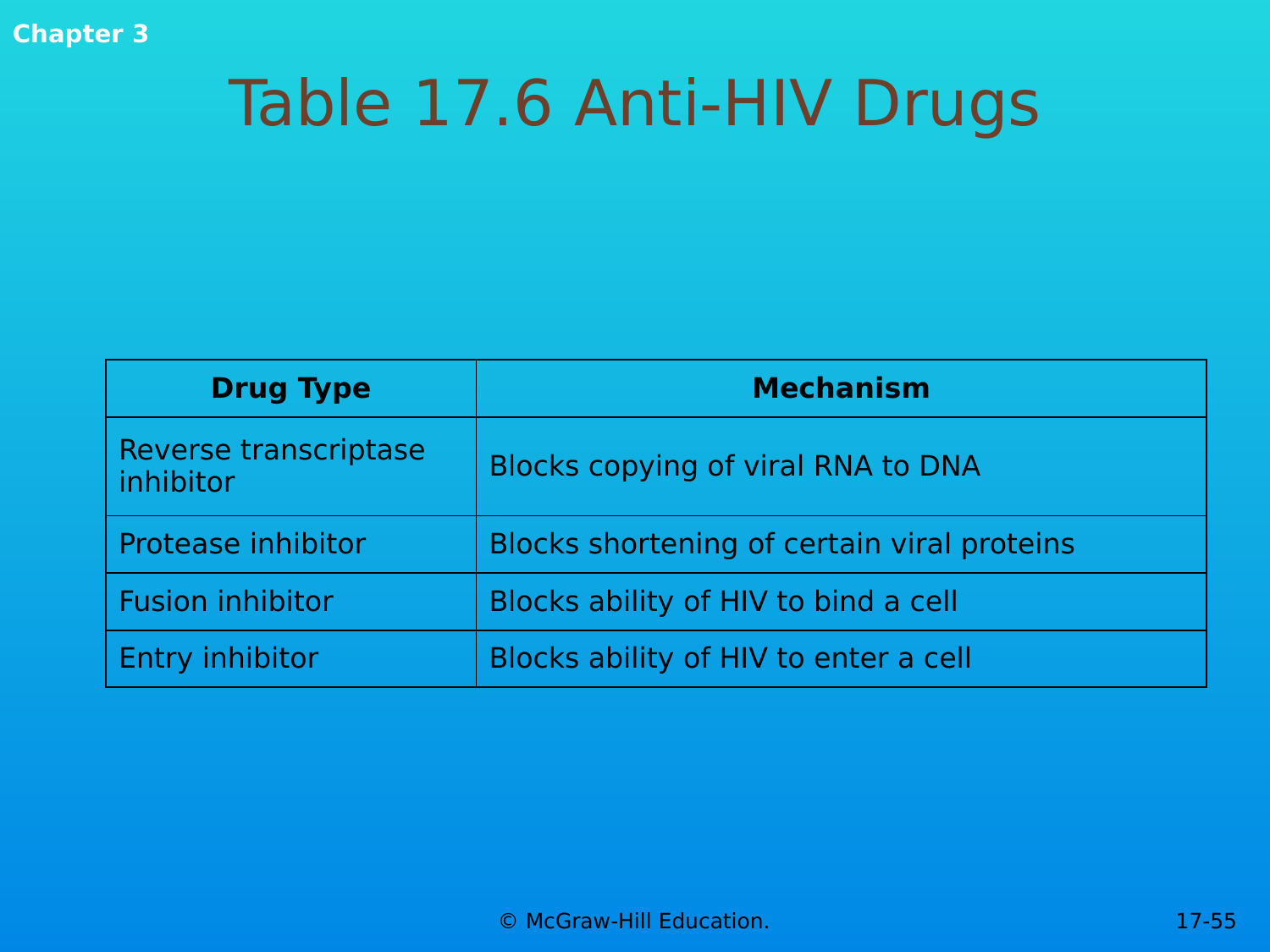

# Table 17.6 Anti-HIV Drugs
| Drug Type | Mechanism |
| --- | --- |
| Reverse transcriptase inhibitor | Blocks copying of viral RNA to DNA |
| Protease inhibitor | Blocks shortening of certain viral proteins |
| Fusion inhibitor | Blocks ability of HIV to bind a cell |
| Entry inhibitor | Blocks ability of HIV to enter a cell |